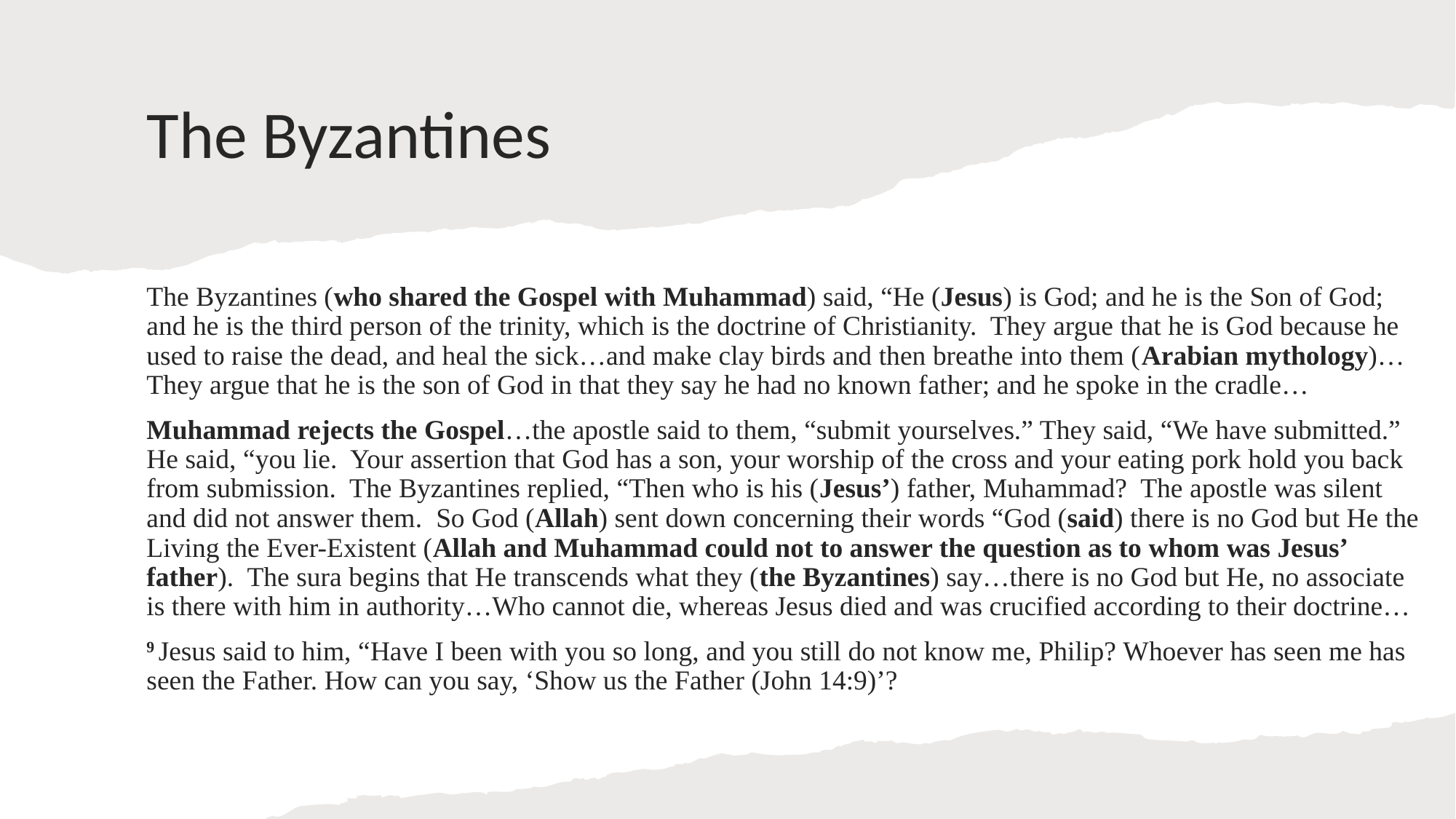

# The Byzantines
The Byzantines (who shared the Gospel with Muhammad) said, “He (Jesus) is God; and he is the Son of God; and he is the third person of the trinity, which is the doctrine of Christianity.  They argue that he is God because he used to raise the dead, and heal the sick…and make clay birds and then breathe into them (Arabian mythology)…They argue that he is the son of God in that they say he had no known father; and he spoke in the cradle…
Muhammad rejects the Gospel…the apostle said to them, “submit yourselves.” They said, “We have submitted.”  He said, “you lie.  Your assertion that God has a son, your worship of the cross and your eating pork hold you back from submission.  The Byzantines replied, “Then who is his (Jesus’) father, Muhammad?  The apostle was silent and did not answer them.  So God (Allah) sent down concerning their words “God (said) there is no God but He the Living the Ever-Existent (Allah and Muhammad could not to answer the question as to whom was Jesus’ father).  The sura begins that He transcends what they (the Byzantines) say…there is no God but He, no associate is there with him in authority…Who cannot die, whereas Jesus died and was crucified according to their doctrine…
9 Jesus said to him, “Have I been with you so long, and you still do not know me, Philip? Whoever has seen me has seen the Father. How can you say, ‘Show us the Father (John 14:9)’?